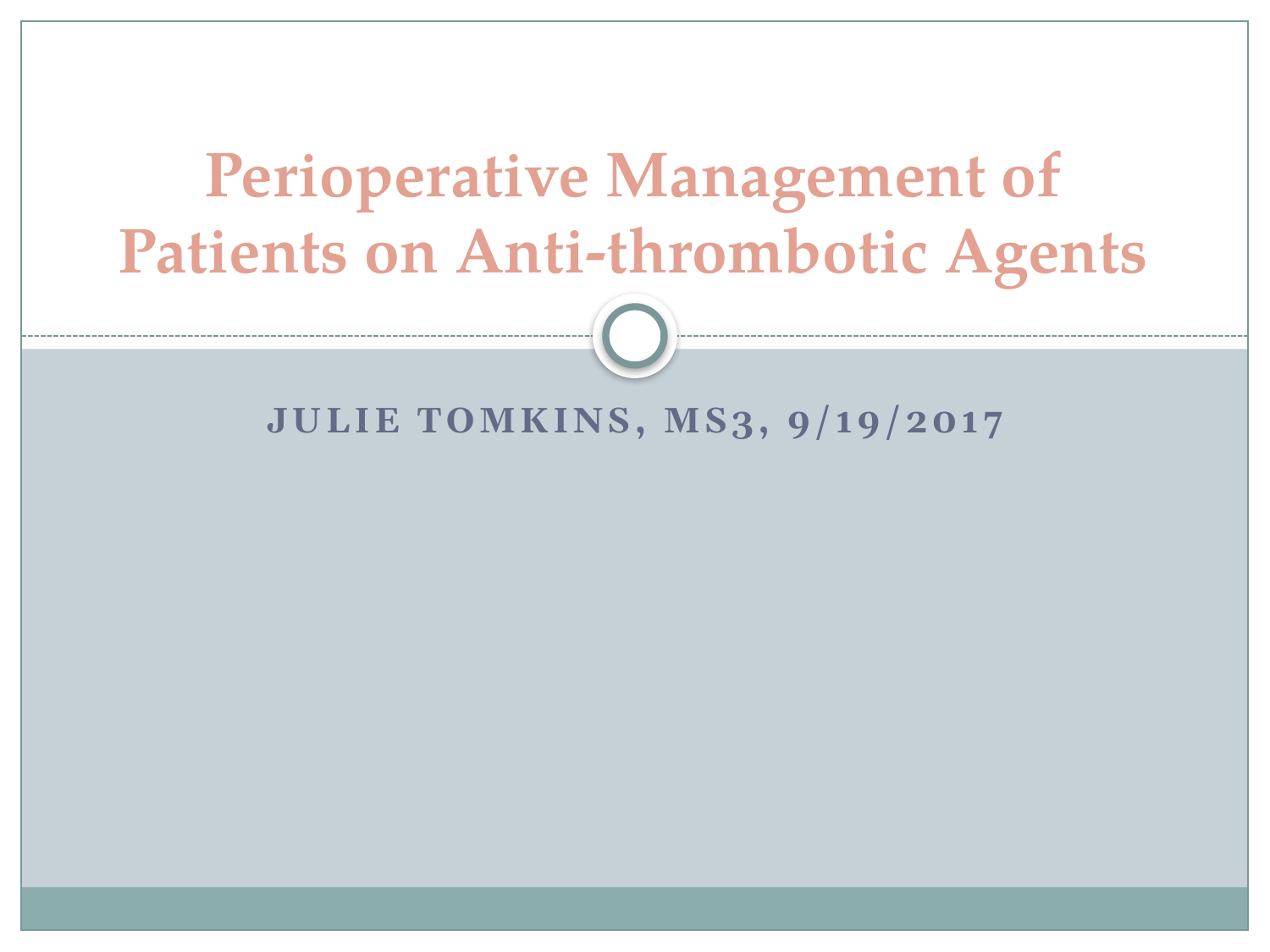

# Perioperative Management of Patients on Anti-thrombotic Agents
Julie tomkins, MS3, 9/19/2017